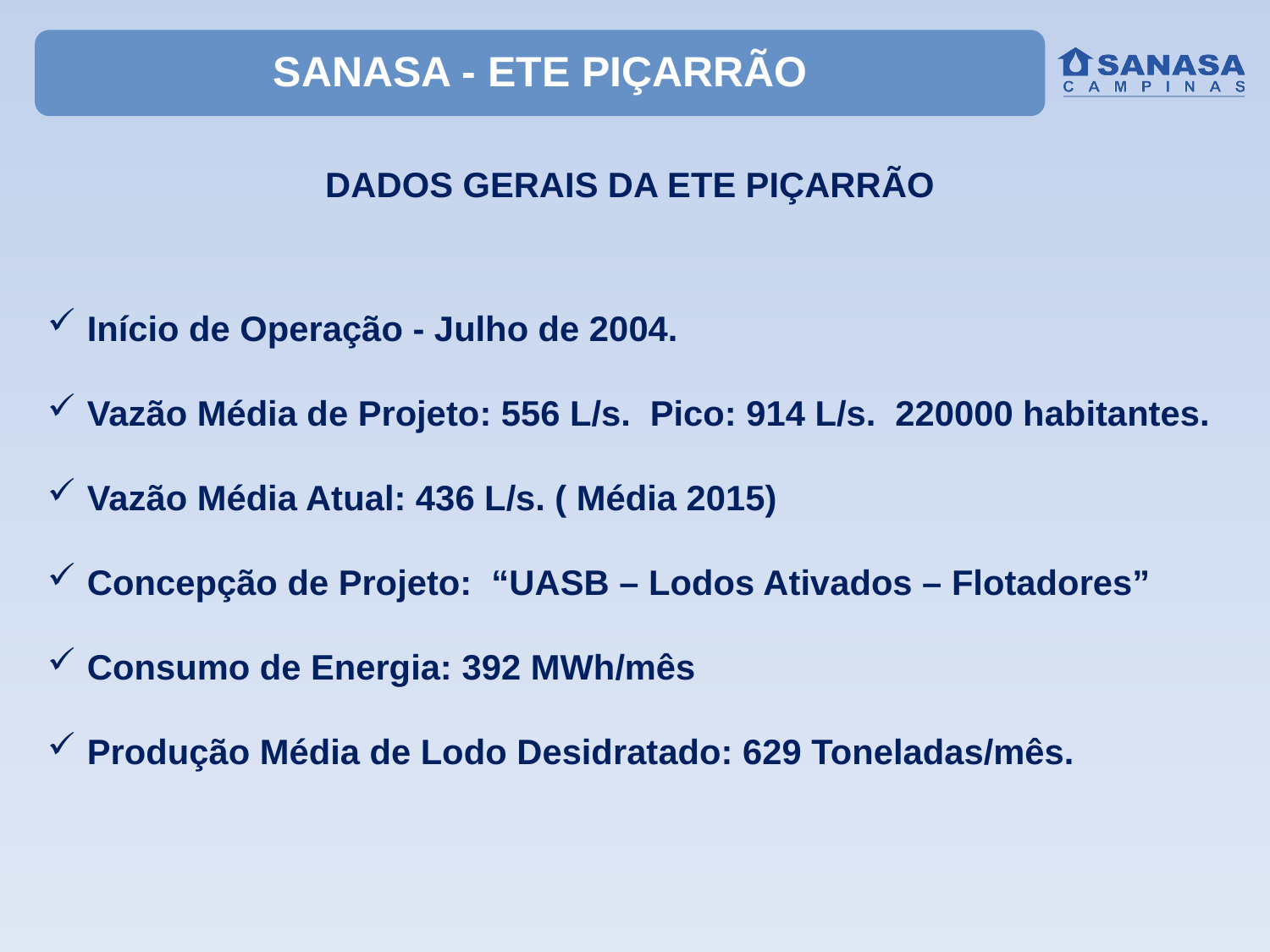

SANASA - ETE PIÇARRÃO
DADOS GERAIS DA ETE PIÇARRÃO

Início de Operação - Julho de 2004.

Vazão Média de Projeto: 556 L/s.  Pico: 914 L/s.  220000 habitantes.

Vazão Média Atual: 436 L/s. ( Média 2015)

Concepção de Projeto:  “UASB – Lodos Ativados – Flotadores”

Consumo de Energia: 392 MWh/mês

Produção Média de Lodo Desidratado: 629 Toneladas/mês.